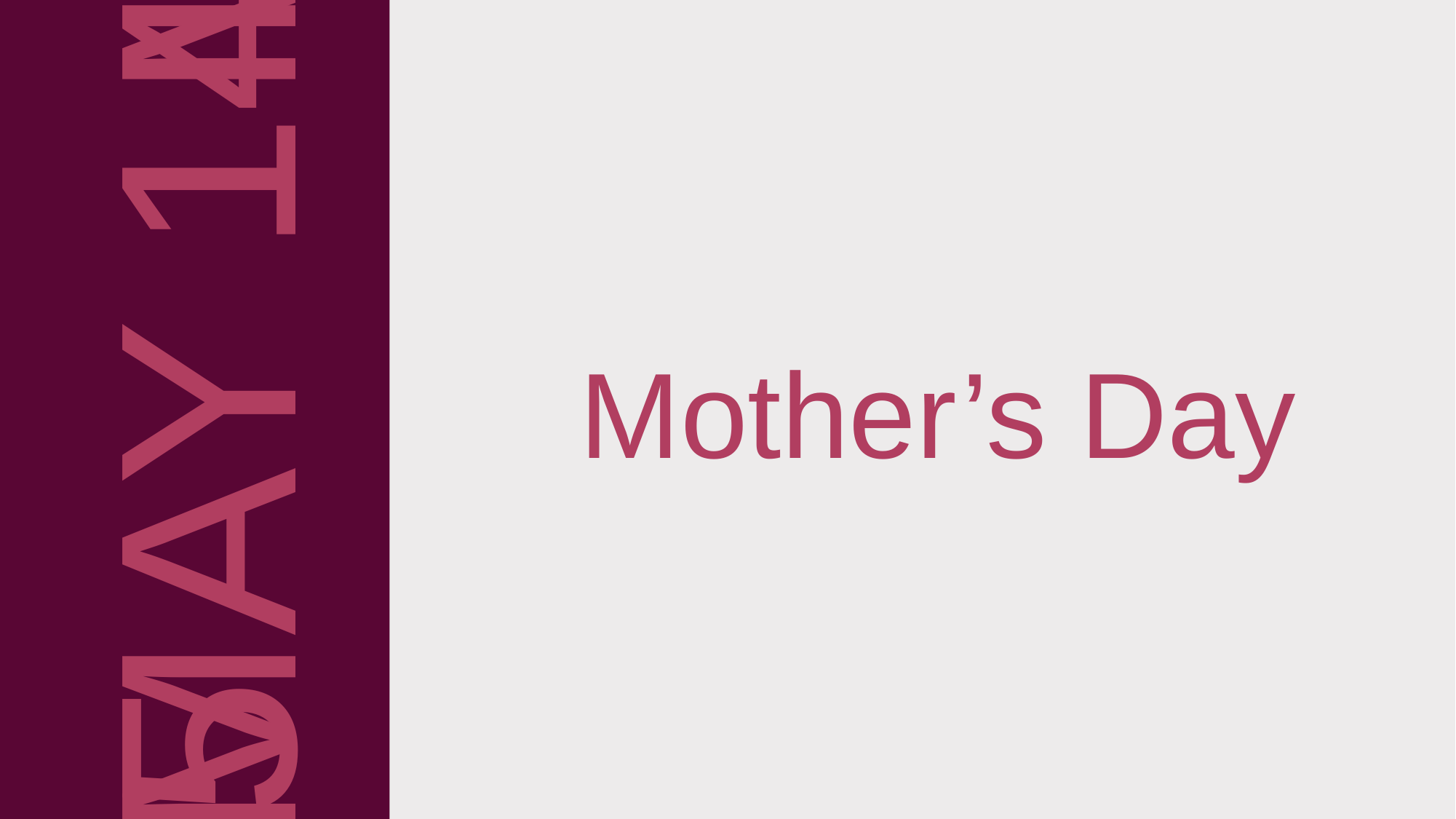

MAY 8

MAY 14
Mother’s Day
MAY 25